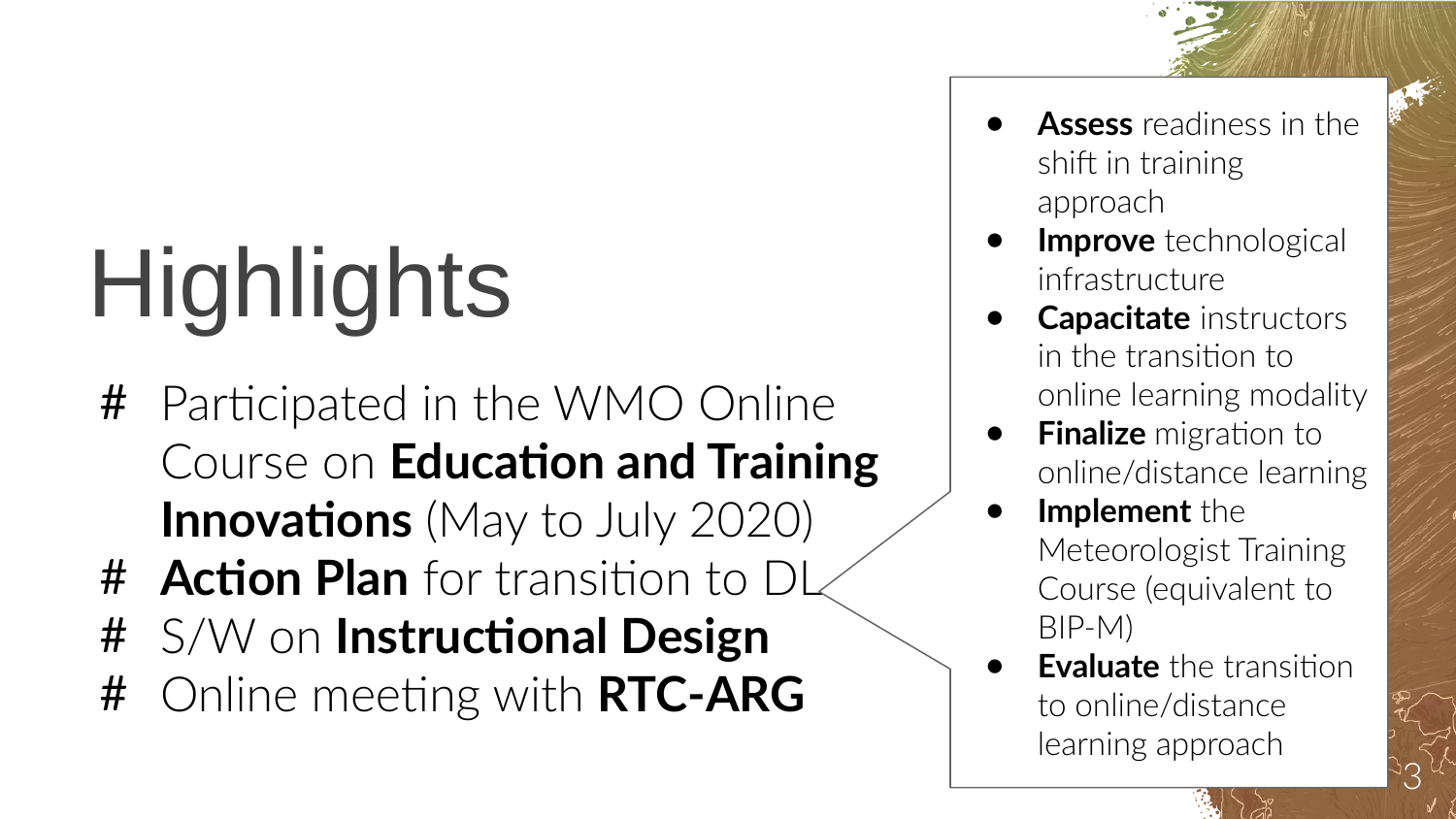

Assess readiness in the shift in training approach
Improve technological infrastructure
Capacitate instructors in the transition to online learning modality
Finalize migration to online/distance learning
Implement the Meteorologist Training Course (equivalent to BIP-M)
Evaluate the transition to online/distance learning approach
# Highlights
Participated in the WMO Online Course on Education and Training Innovations (May to July 2020)
Action Plan for transition to DL
S/W on Instructional Design
Online meeting with RTC-ARG

3